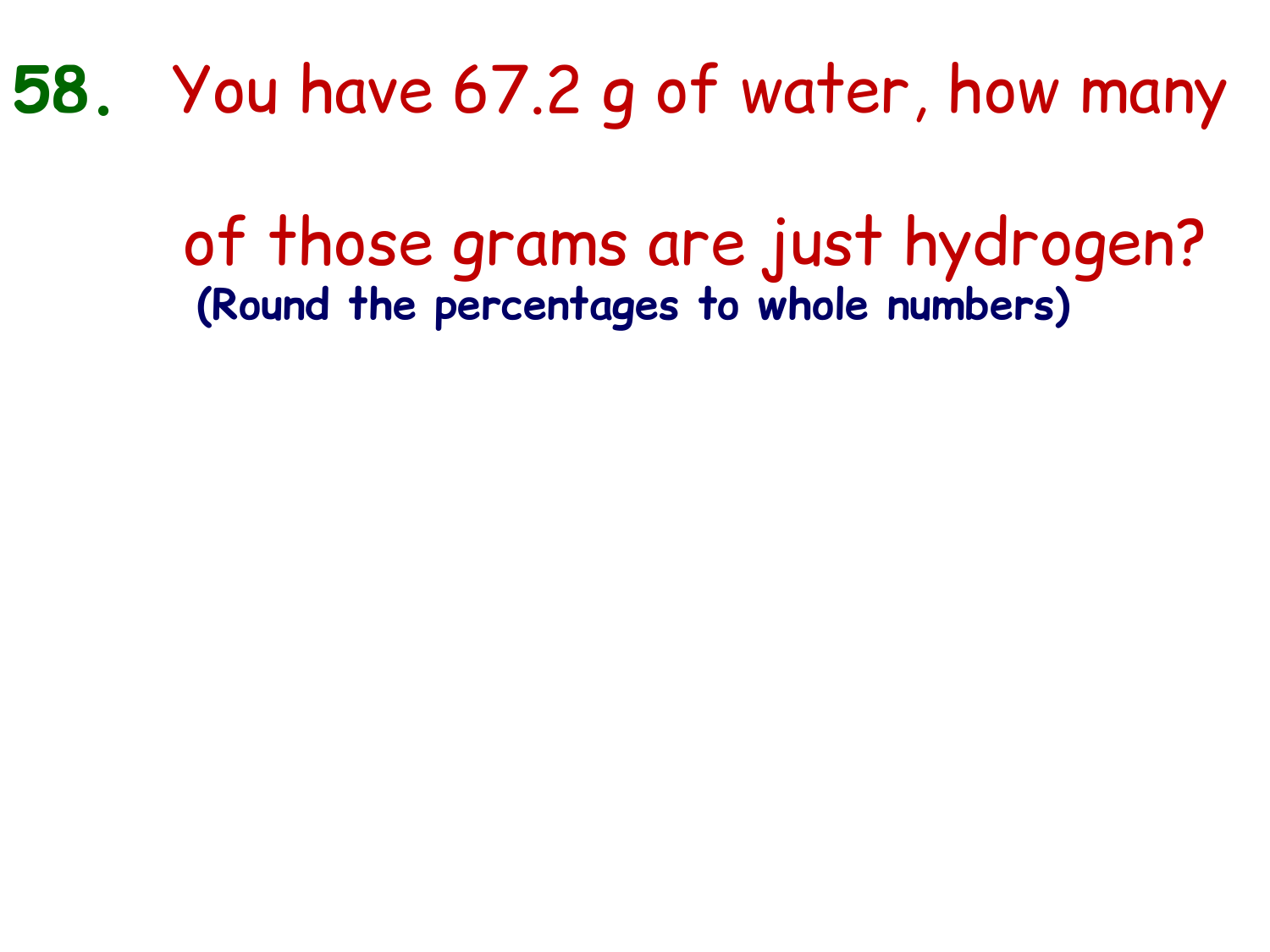

58.  You have 67.2 g of water, how many
         of those grams are just hydrogen?
          (Round the percentages to whole numbers)